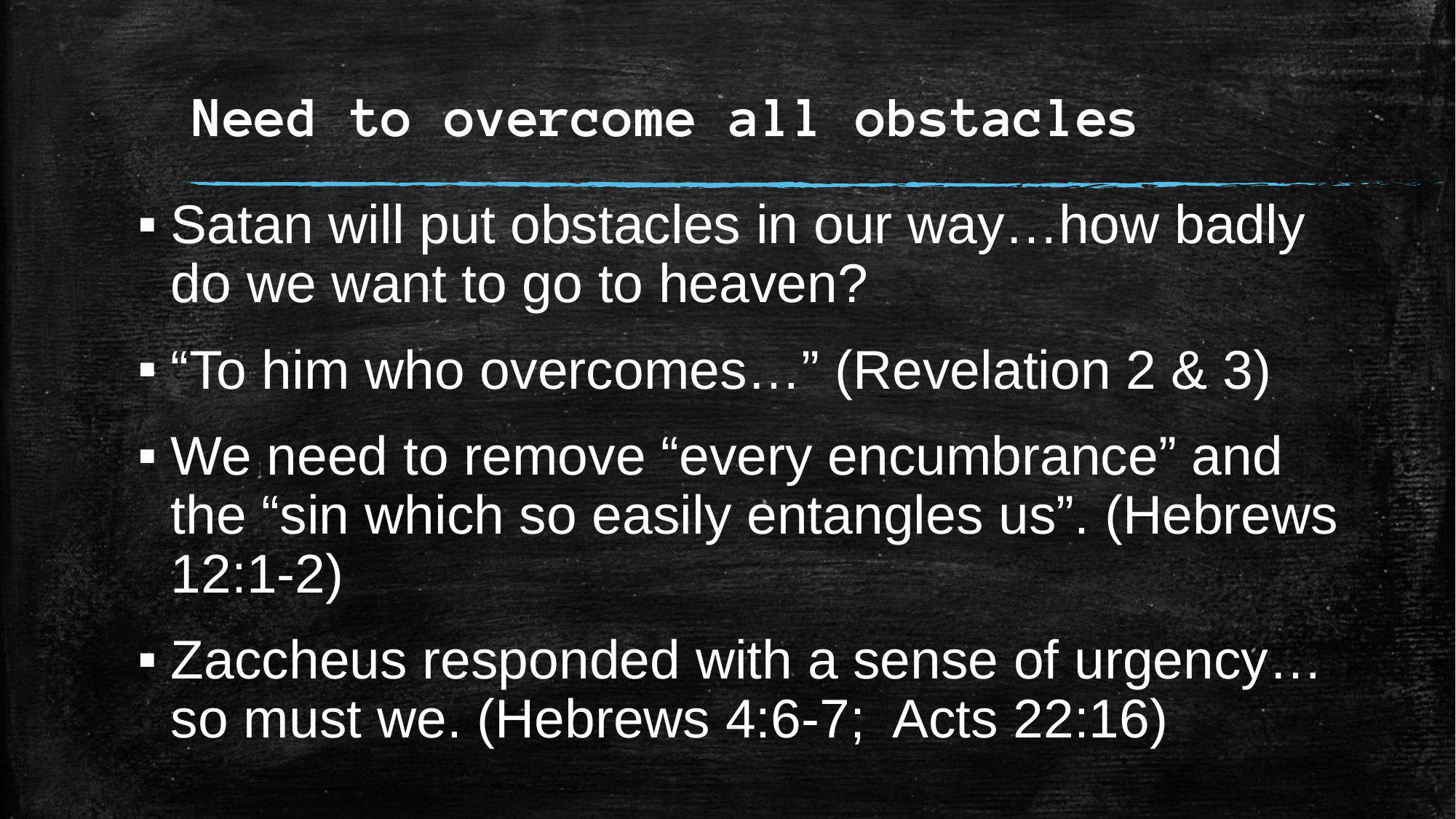

# Need to overcome all obstacles
Satan will put obstacles in our way…how badly do we want to go to heaven?
“To him who overcomes…” (Revelation 2 & 3)
We need to remove “every encumbrance” and the “sin which so easily entangles us”. (Hebrews 12:1-2)
Zaccheus responded with a sense of urgency… so must we. (Hebrews 4:6-7;  Acts 22:16)